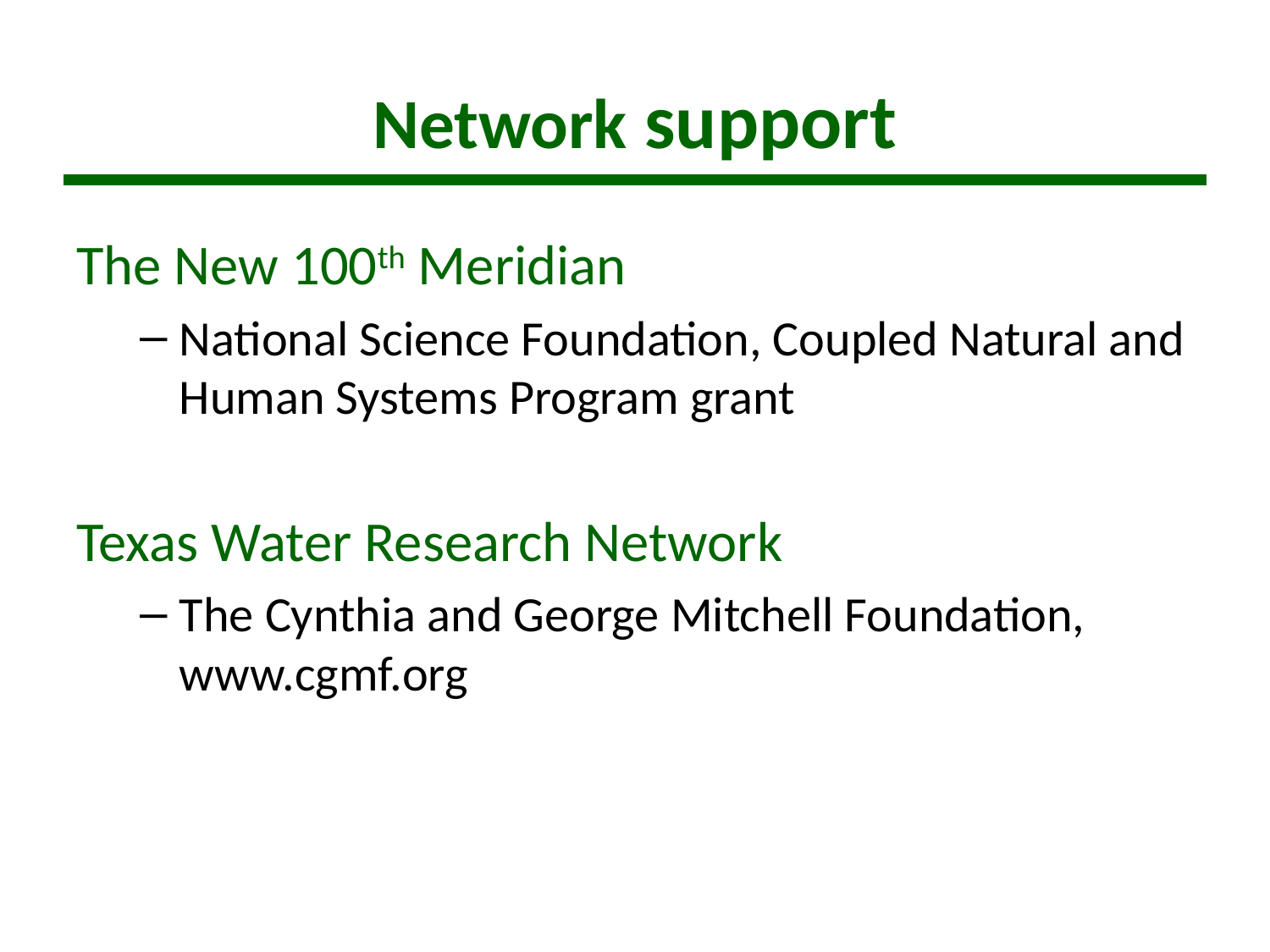

# Network support
The New 100th Meridian
National Science Foundation, Coupled Natural and Human Systems Program grant

Texas Water Research Network
The Cynthia and George Mitchell Foundation, www.cgmf.org